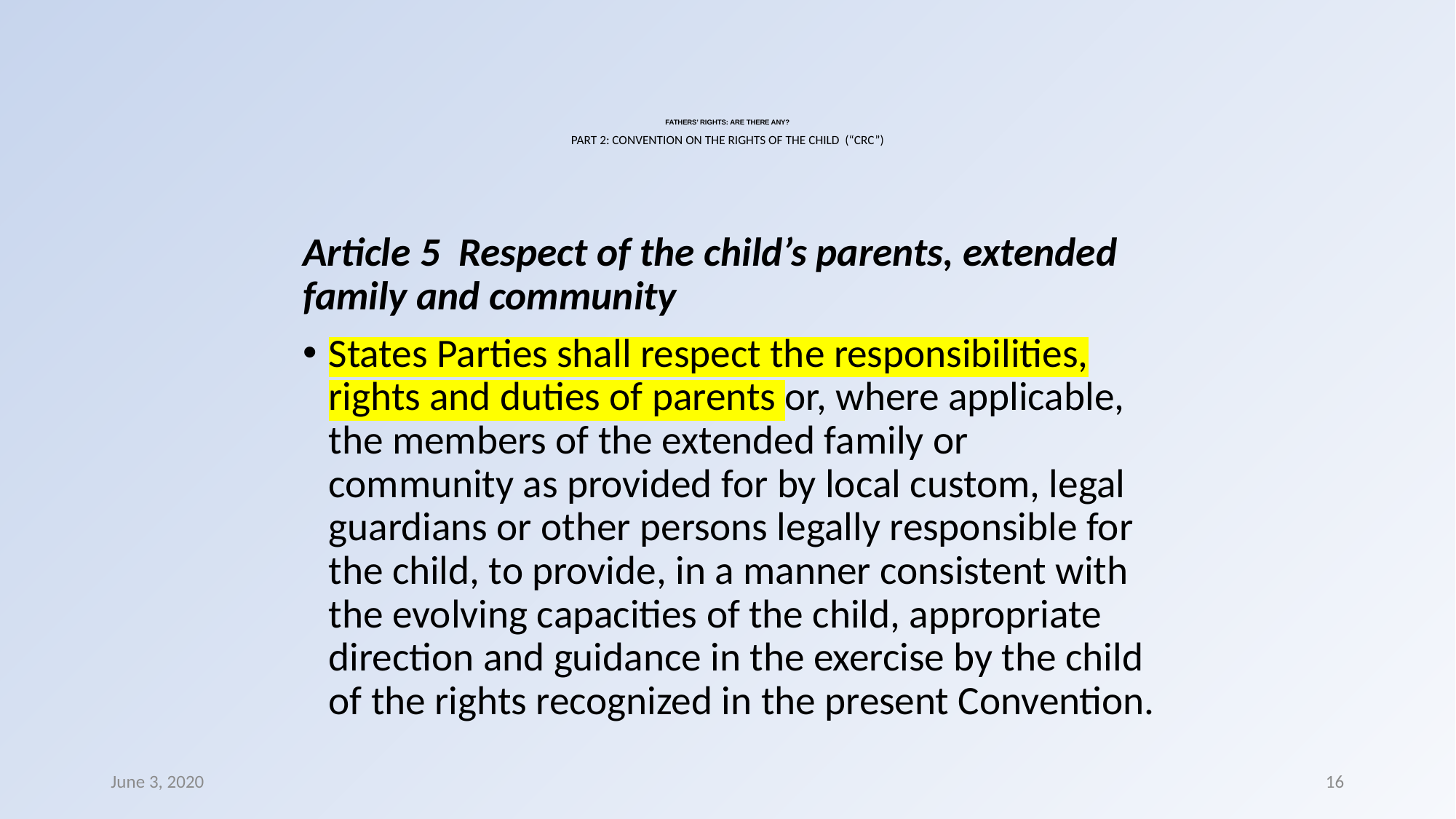

# FATHERS’ RIGHTS: ARE THERE ANY? PART 2: CONVENTION ON THE RIGHTS OF THE CHILD  (“CRC”)
Article 5  Respect of the child’s parents, extended family and community
States Parties shall respect the responsibilities, rights and duties of parents or, where applicable, the members of the extended family or community as provided for by local custom, legal guardians or other persons legally responsible for the child, to provide, in a manner consistent with the evolving capacities of the child, appropriate direction and guidance in the exercise by the child of the rights recognized in the present Convention.

June 3, 2020
16